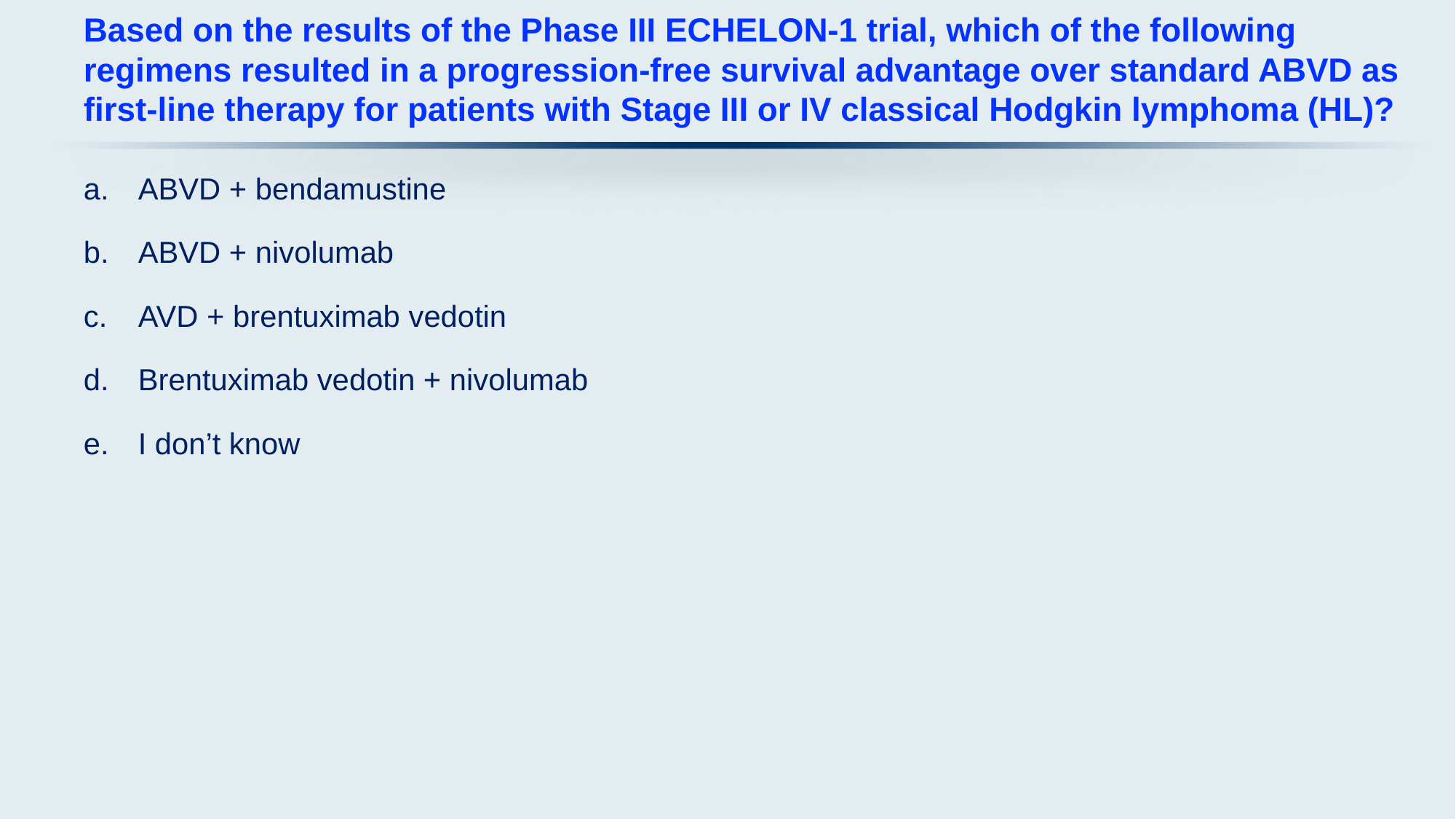

# Based on the results of the Phase III ECHELON-1 trial, which of the following regimens resulted in a progression-free survival advantage over standard ABVD as first-line therapy for patients with Stage III or IV classical Hodgkin lymphoma (HL)?
ABVD + bendamustine
ABVD + nivolumab
AVD + brentuximab vedotin
Brentuximab vedotin + nivolumab
I don’t know